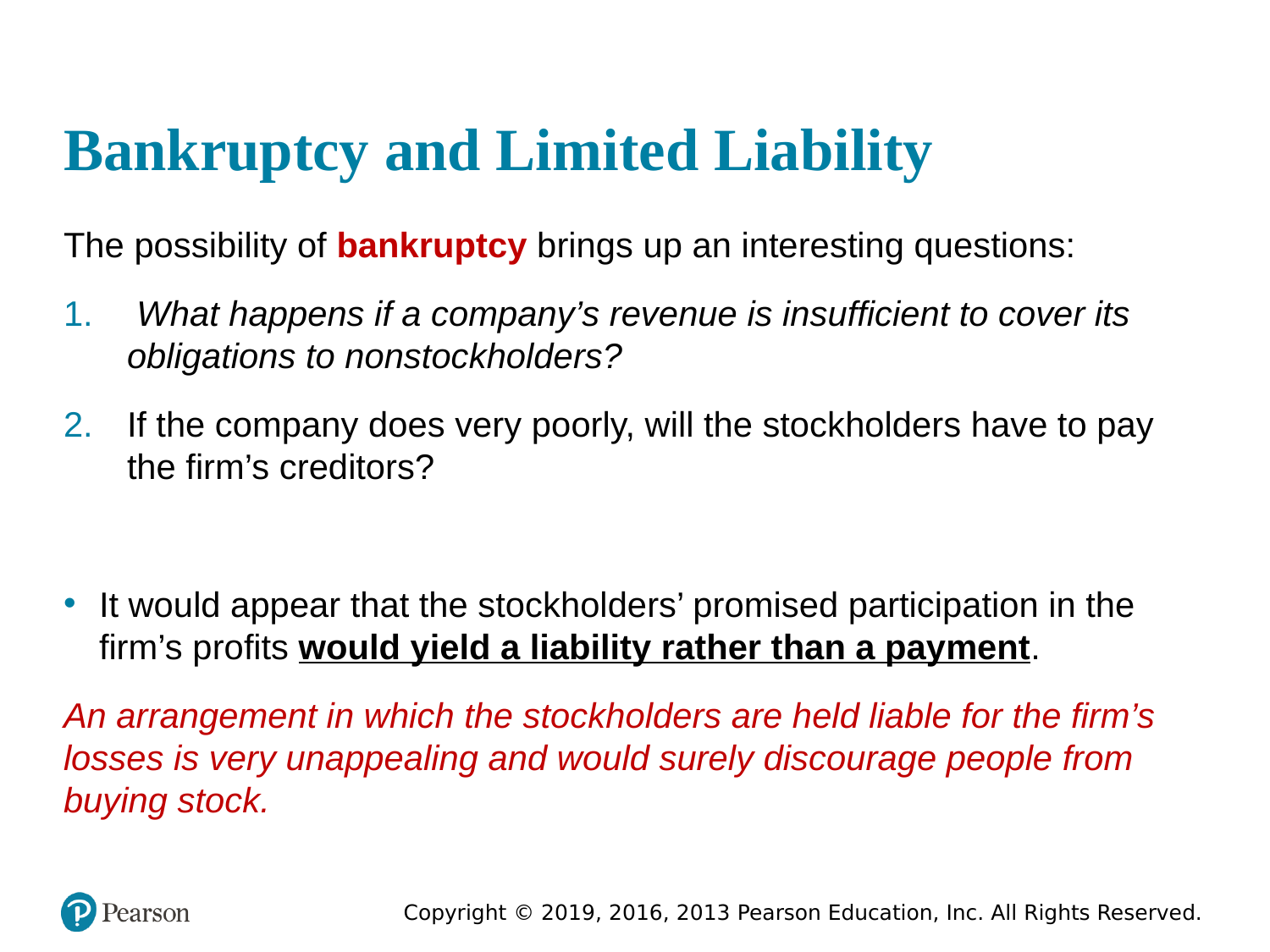

# Bankruptcy and Limited Liability
The possibility of bankruptcy brings up an interesting questions:
 What happens if a company’s revenue is insufficient to cover its obligations to nonstockholders?
If the company does very poorly, will the stockholders have to pay the firm’s creditors?

It would appear that the stockholders’ promised participation in the firm’s profits would yield a liability rather than a payment.
An arrangement in which the stockholders are held liable for the firm’s losses is very unappealing and would surely discourage people from buying stock.